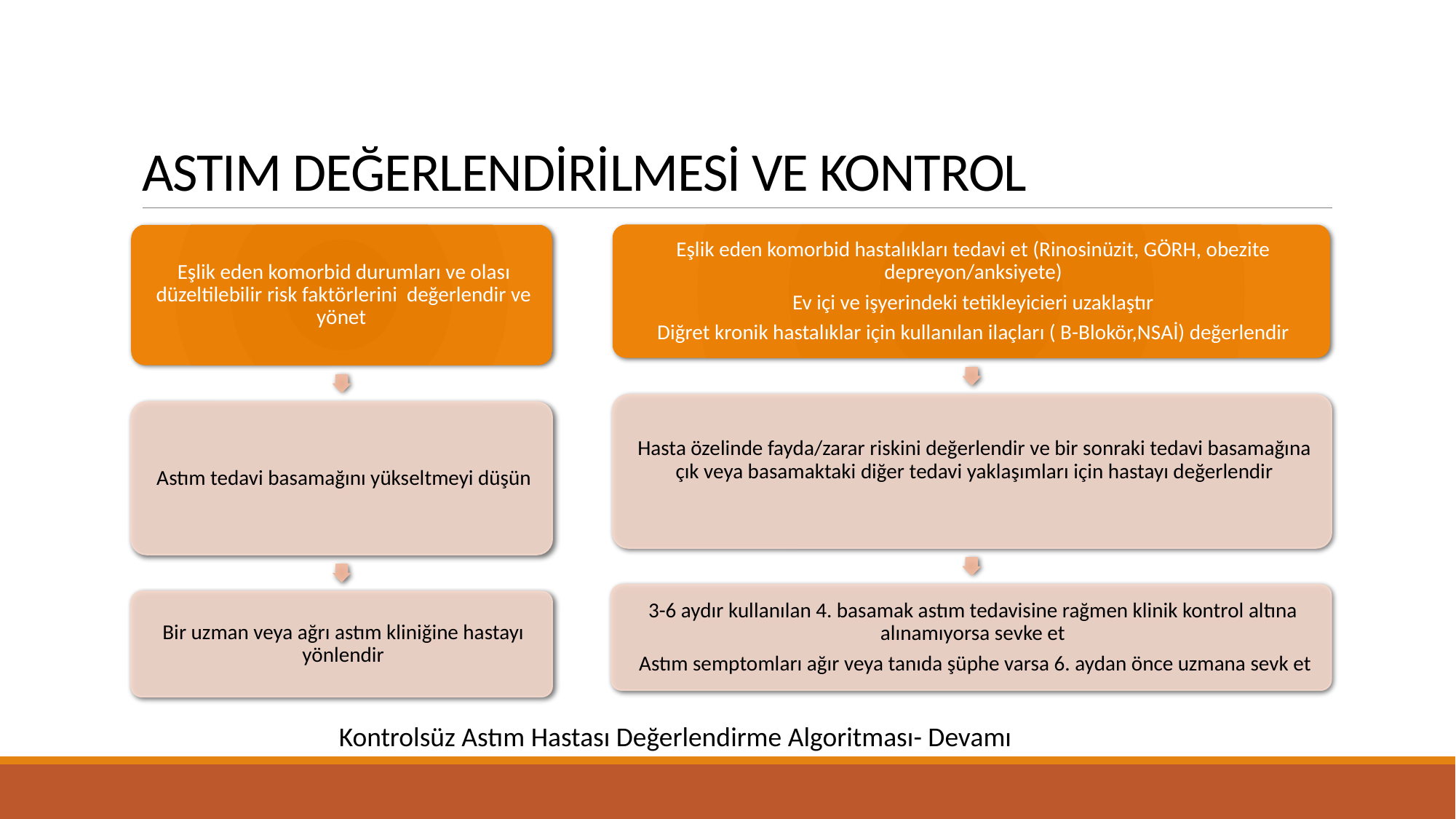

# ASTIM DEĞERLENDİRİLMESİ VE KONTROL
Eşlik eden komorbid durumları ve olası düzeltilebilir risk faktörlerini  değerlendir ve yönet
Astım tedavi basamağını yükseltmeyi düşün
Bir uzman veya ağrı astım kliniğine hastayı yönlendir
Eşlik eden komorbid hastalıkları tedavi et (Rinosinüzit, GÖRH, obezite depreyon/anksiyete)
Ev içi ve işyerindeki tetikleyicieri uzaklaştır
Diğret kronik hastalıklar için kullanılan ilaçları ( B-Blokör,NSAİ) değerlendir
Hasta özelinde fayda/zarar riskini değerlendir ve bir sonraki tedavi basamağına çık veya basamaktaki diğer tedavi yaklaşımları için hastayı değerlendir

3-6 aydır kullanılan 4. basamak astım tedavisine rağmen klinik kontrol altına alınamıyorsa sevke et
 Astım semptomları ağır veya tanıda şüphe varsa 6. aydan önce uzmana sevk et
Kontrolsüz Astım Hastası Değerlendirme Algoritması- Devamı